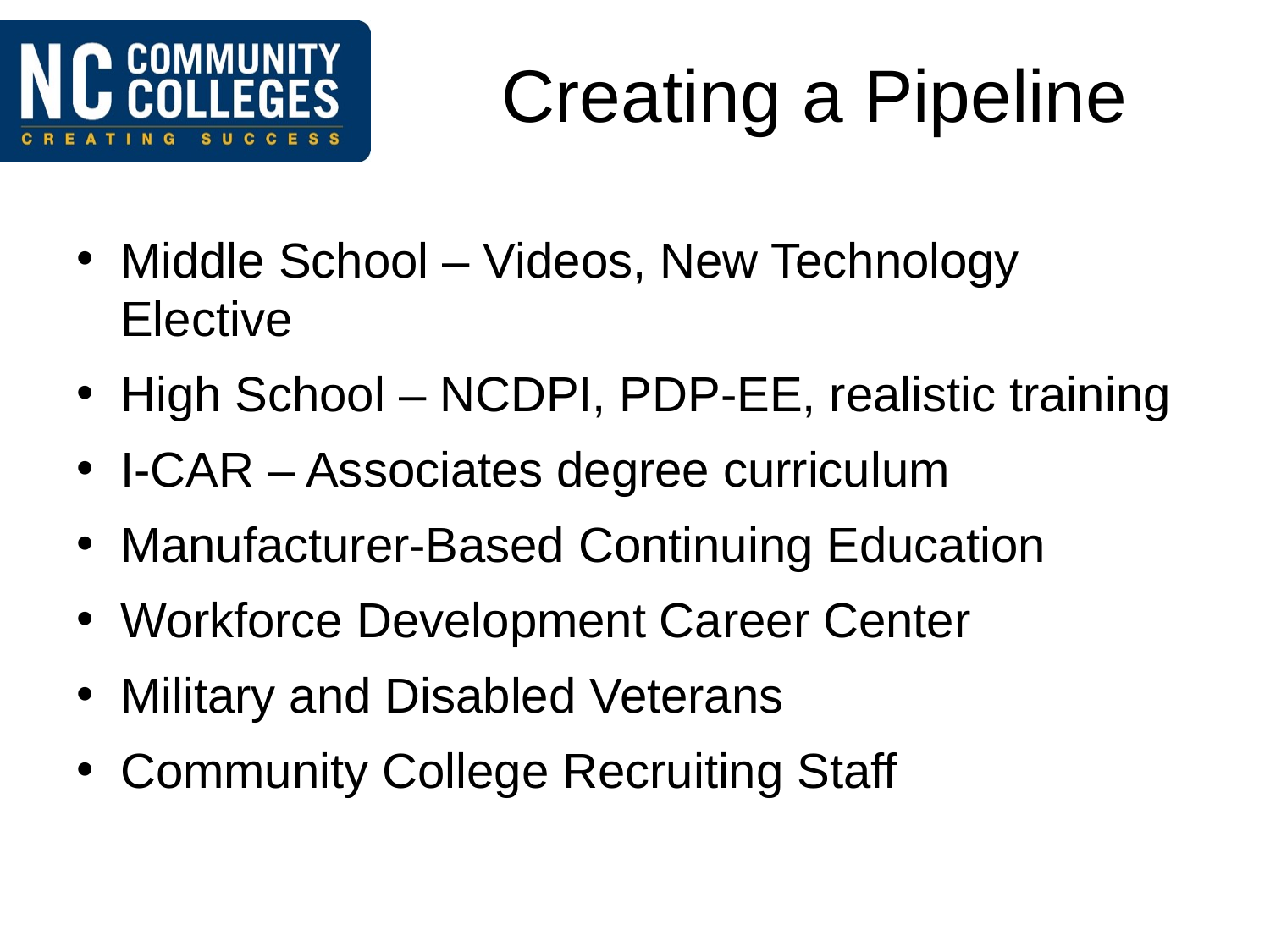

# Creating a Pipeline
Middle School – Videos, New Technology Elective
High School – NCDPI, PDP-EE, realistic training
I-CAR – Associates degree curriculum
Manufacturer-Based Continuing Education
Workforce Development Career Center
Military and Disabled Veterans
Community College Recruiting Staff